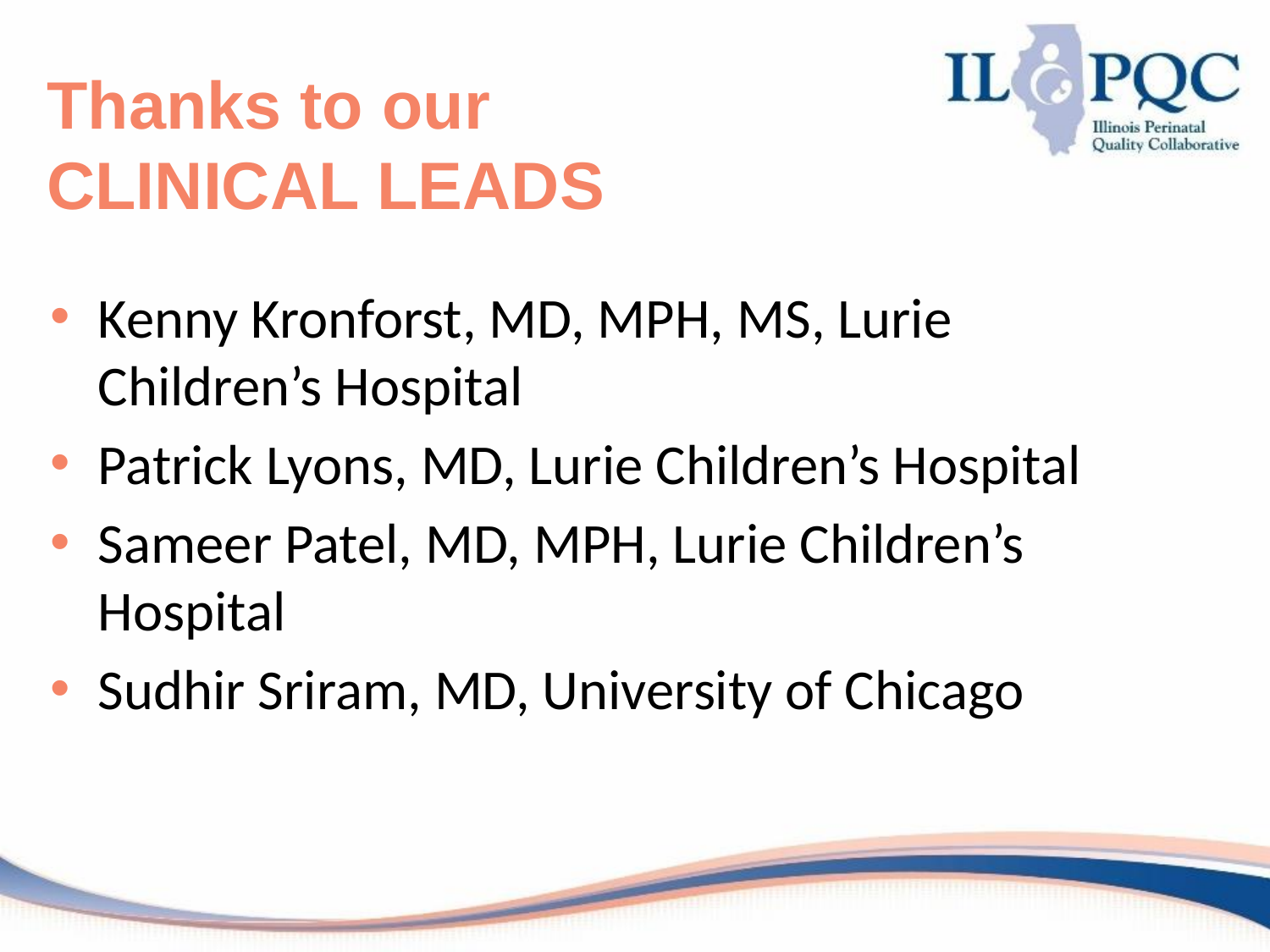

# Thanks to our CLINICAL LEADS
Kenny Kronforst, MD, MPH, MS, Lurie Children’s Hospital
Patrick Lyons, MD, Lurie Children’s Hospital
Sameer Patel, MD, MPH, Lurie Children’s Hospital
Sudhir Sriram, MD, University of Chicago